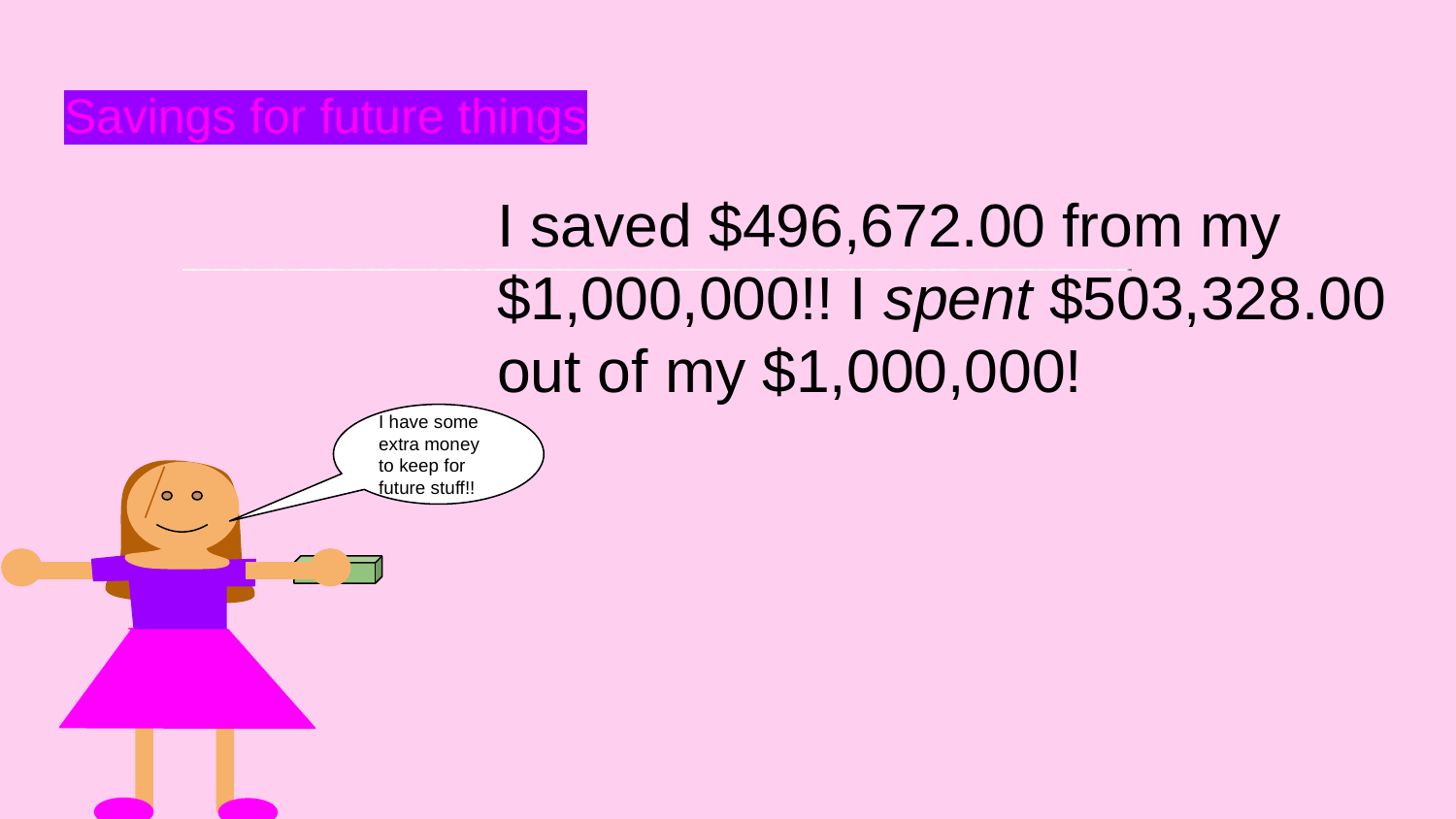

# Savings for future things
I saved $496,672.00 from my $1,000,000!! I spent $503,328.00 out of my $1,000,000!

I have some extra money to keep for future stuff!!